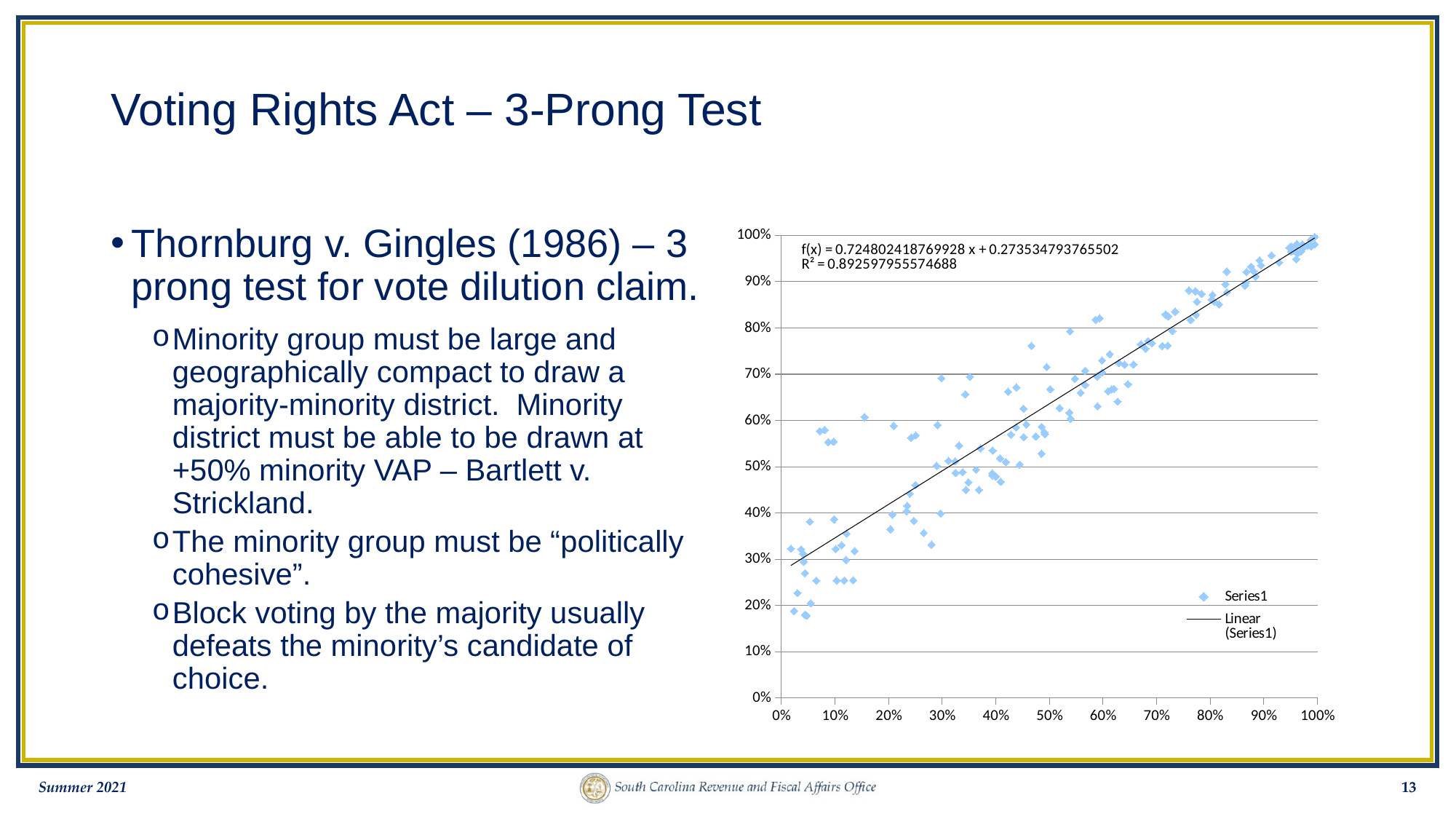

# Voting Rights Act – 3-Prong Test
Thornburg v. Gingles (1986) – 3 prong test for vote dilution claim.
Minority group must be large and geographically compact to draw a majority-minority district.  Minority district must be able to be drawn at +50% minority VAP – Bartlett v. Strickland.
The minority group must be “politically cohesive”.
Block voting by the majority usually defeats the minority’s candidate of choice.

### Chart

| Category |  |
|---|---|
Summer 2021
13